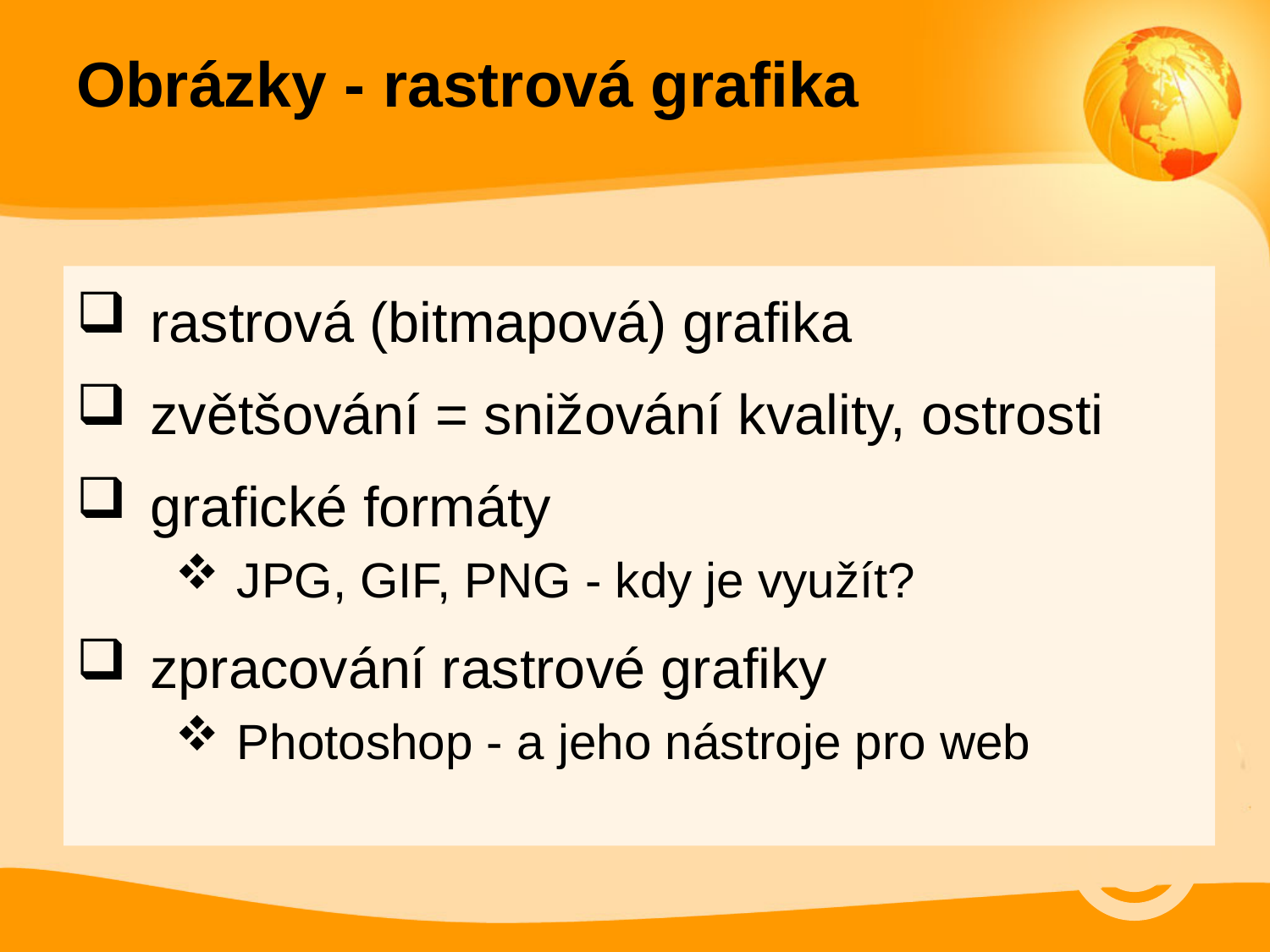

# Obrázky - rastrová grafika
rastrová (bitmapová) grafika
zvětšování = snižování kvality, ostrosti
grafické formáty
JPG, GIF, PNG - kdy je využít?
zpracování rastrové grafiky
Photoshop - a jeho nástroje pro web